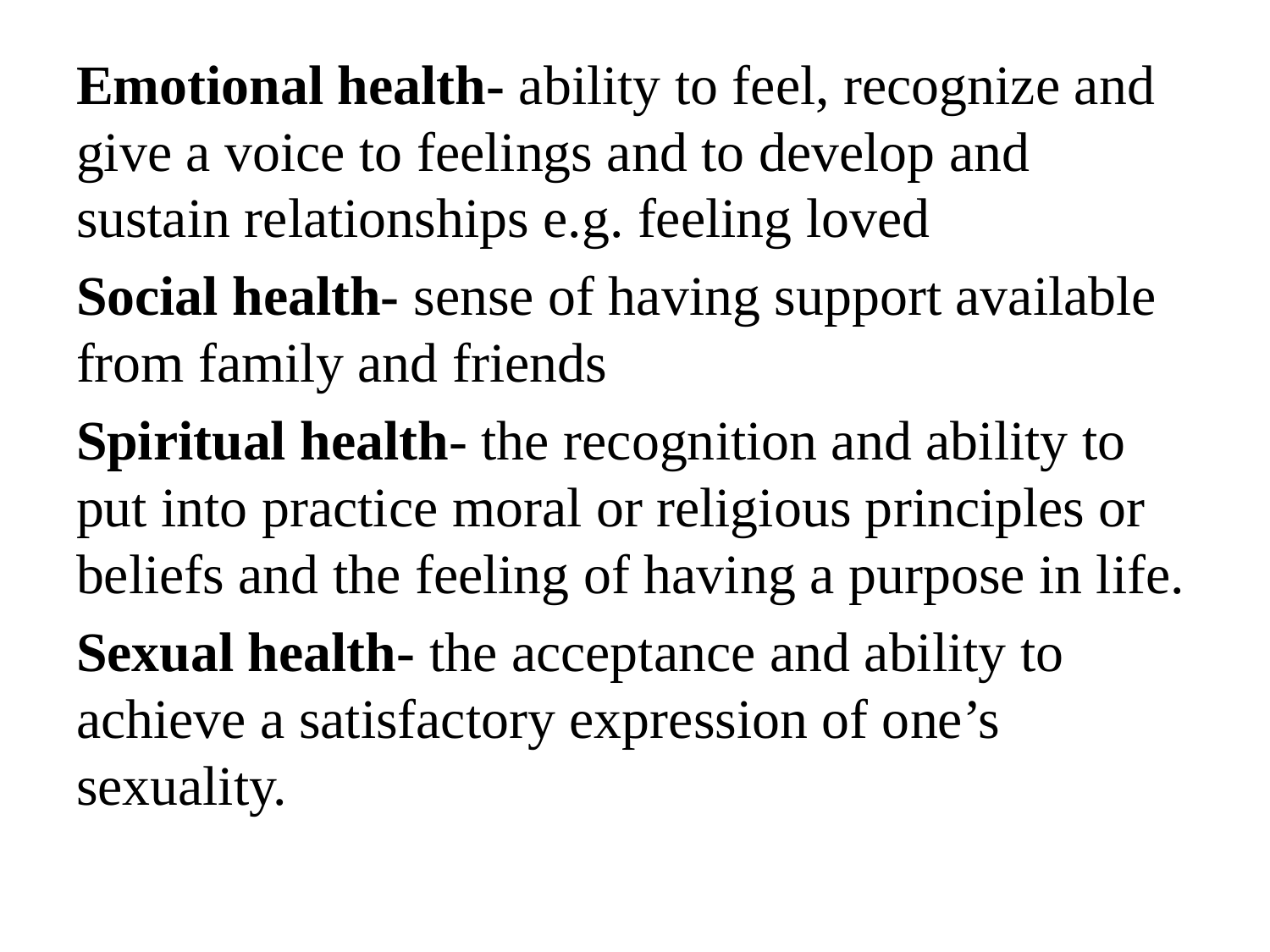

Emotional health- ability to feel, recognize and give a voice to feelings and to develop and sustain relationships e.g. feeling loved
Social health- sense of having support available from family and friends
Spiritual health- the recognition and ability to put into practice moral or religious principles or beliefs and the feeling of having a purpose in life.
Sexual health- the acceptance and ability to achieve a satisfactory expression of one’s sexuality.